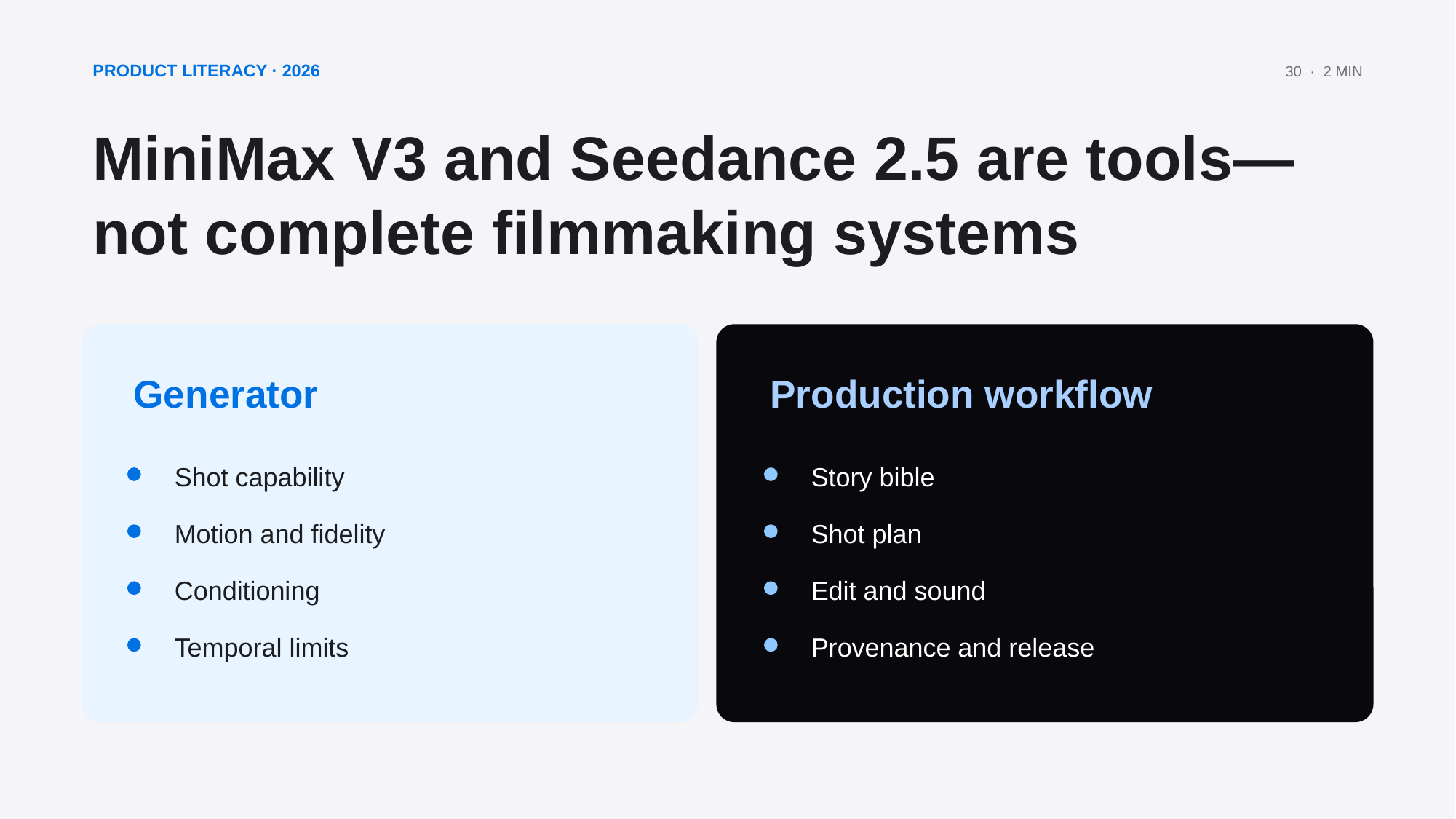

PRODUCT LITERACY · 2026
30  ·  2 MIN
MiniMax V3 and Seedance 2.5 are tools—not complete filmmaking systems

Generator
Production workflow
Shot capability
Story bible

Motion and fidelity
Shot plan

Conditioning
Edit and sound

Temporal limits
Provenance and release